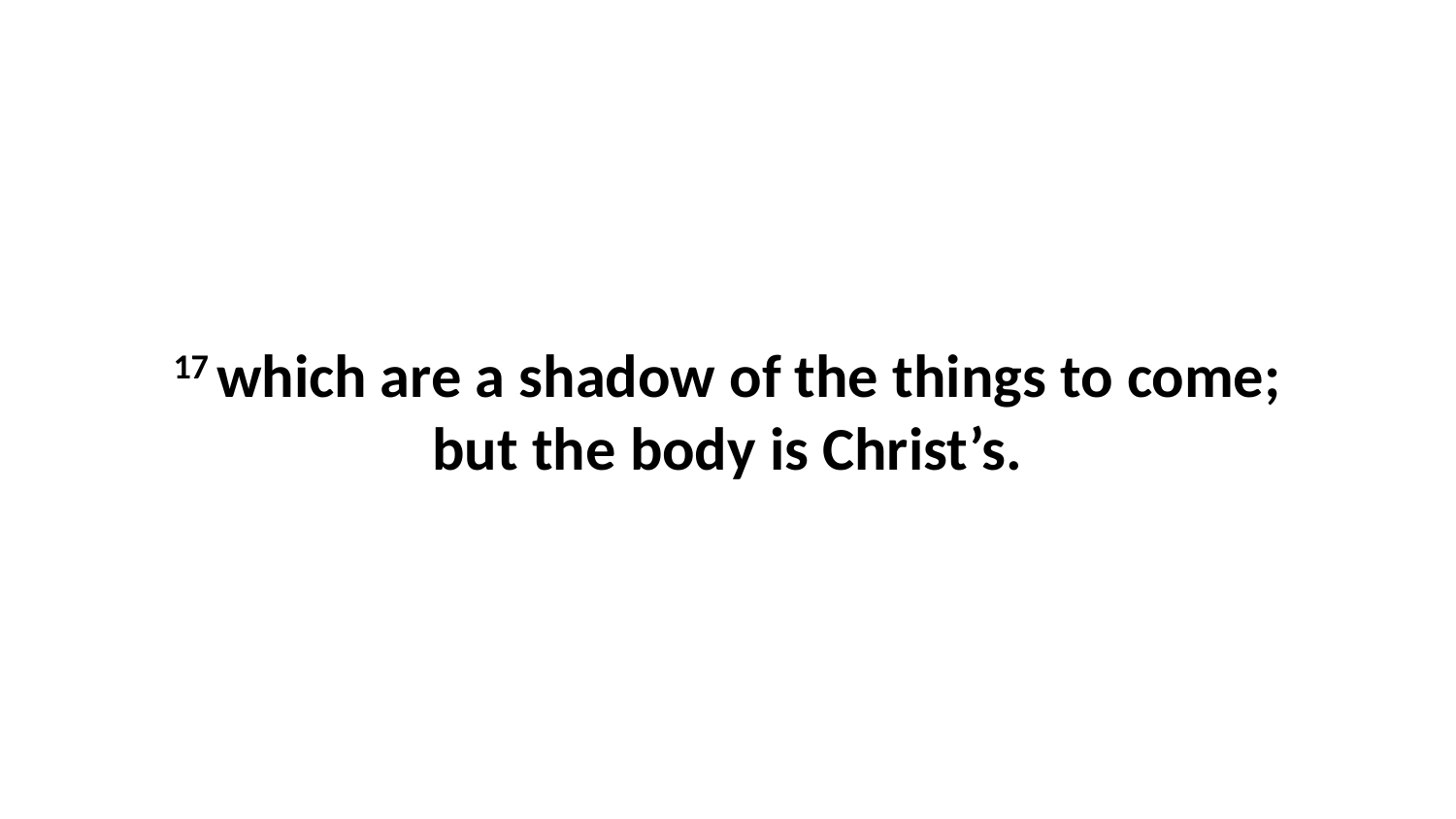

17 which are a shadow of the things to come; but the body is Christ’s.